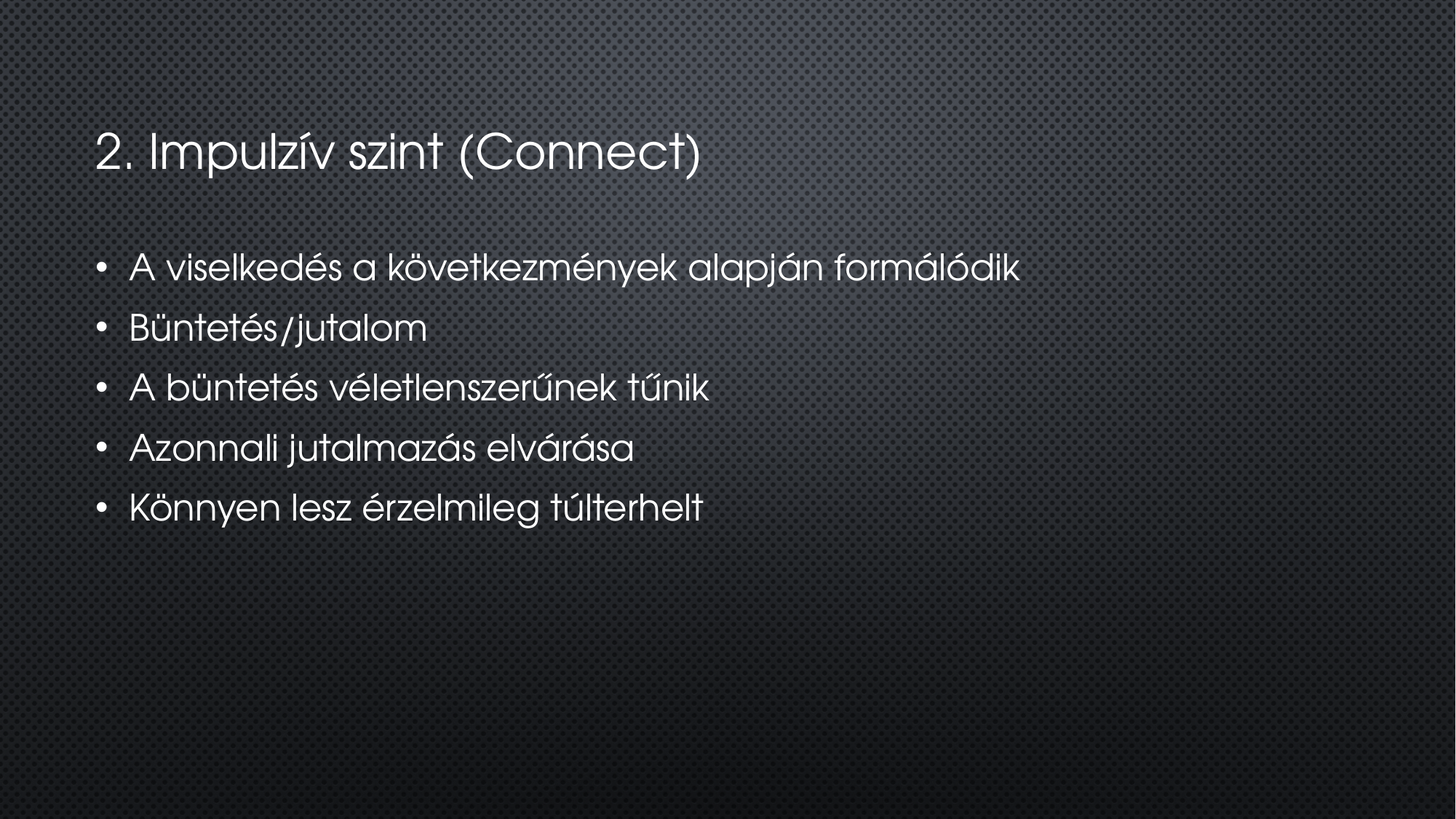

# 2. Impulzív szint (Connect)
A viselkedés a következmények alapján formálódik
Büntetés/jutalom
A büntetés véletlenszerűnek tűnik
Azonnali jutalmazás elvárása
Könnyen lesz érzelmileg túlterhelt